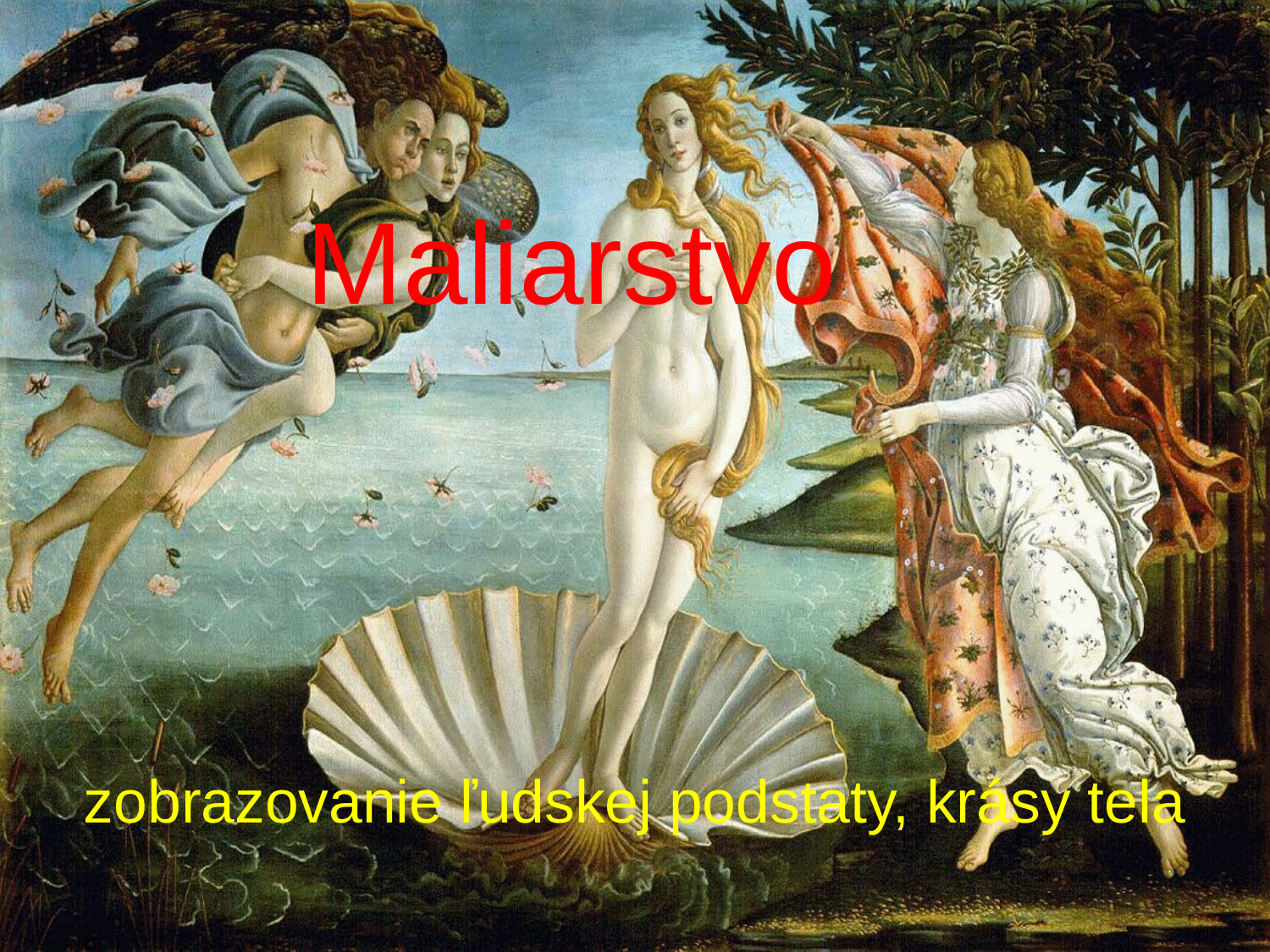

# Maliarstvo

zobrazovanie ľudskej podstaty, krásy tela